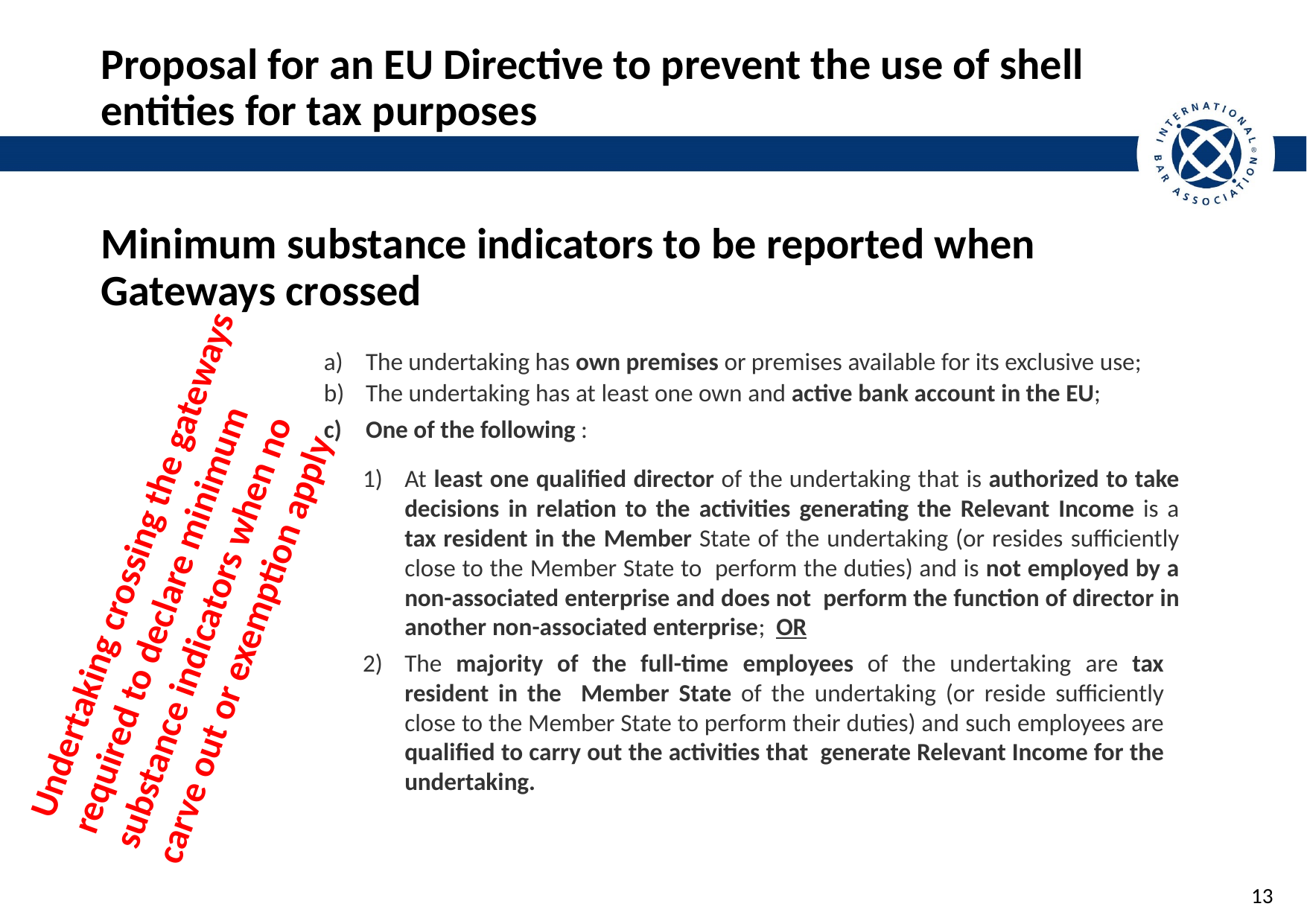

# Proposal for an EU Directive to prevent the use of shell entities for tax purposes
Minimum substance indicators to be reported when Gateways crossed
The undertaking has own premises or premises available for its exclusive use;
The undertaking has at least one own and active bank account in the EU;
One of the following :
At least one qualified director of the undertaking that is authorized to take decisions in relation to the activities generating the Relevant Income is a tax resident in the Member State of the undertaking (or resides sufficiently close to the Member State to  perform the duties) and is not employed by a non-associated enterprise and does not  perform the function of director in another non-associated enterprise; OR
The majority of the full-time employees of the undertaking are tax resident in the  Member State of the undertaking (or reside sufficiently close to the Member State to perform their duties) and such employees are qualified to carry out the activities that  generate Relevant Income for the undertaking.
Undertaking crossing the gateways required to declare minimum substance indicators when no carve out or exemption apply
13